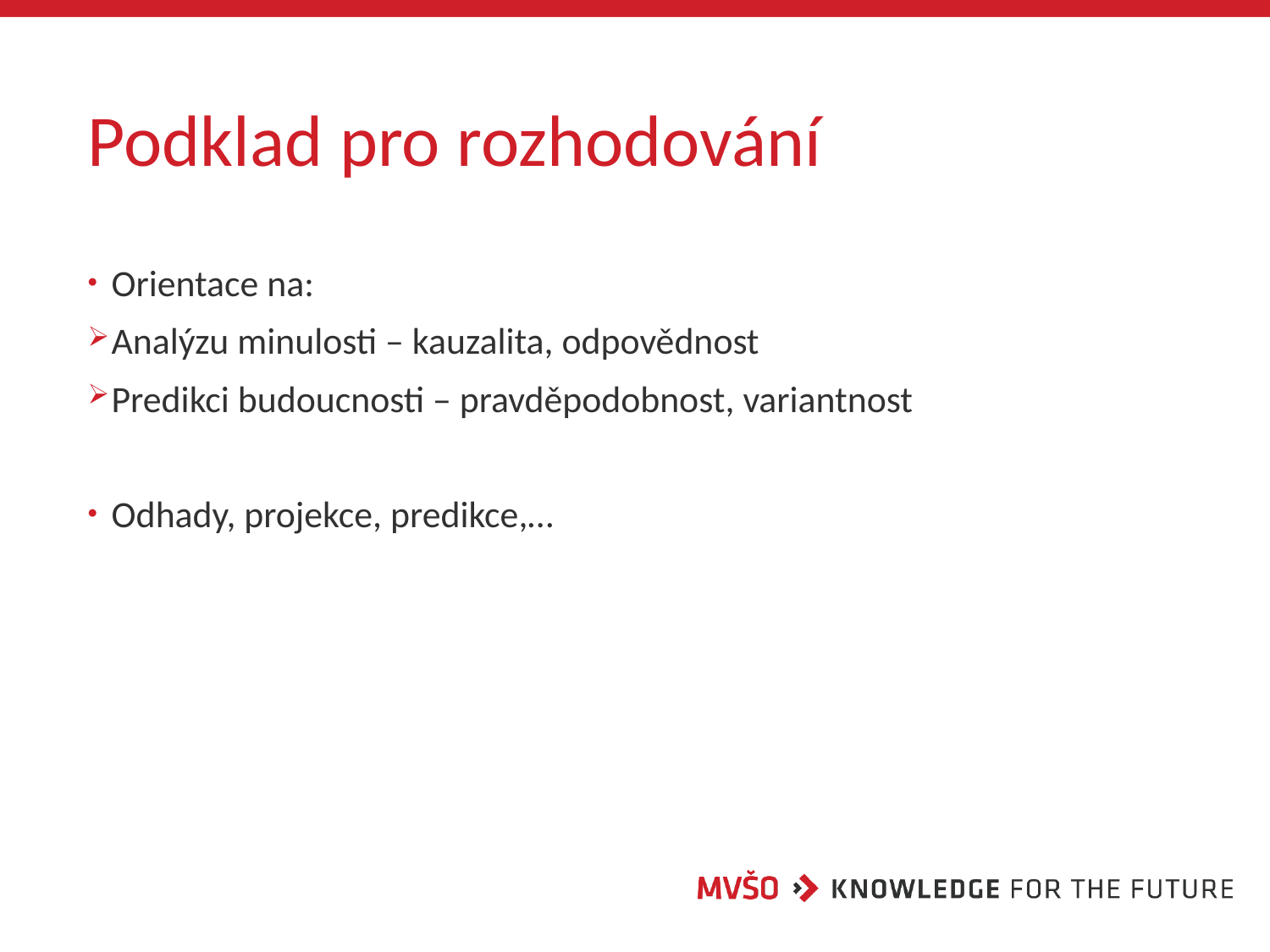

# Podklad pro rozhodování
Orientace na:
Analýzu minulosti – kauzalita, odpovědnost
Predikci budoucnosti – pravděpodobnost, variantnost

Odhady, projekce, predikce,…